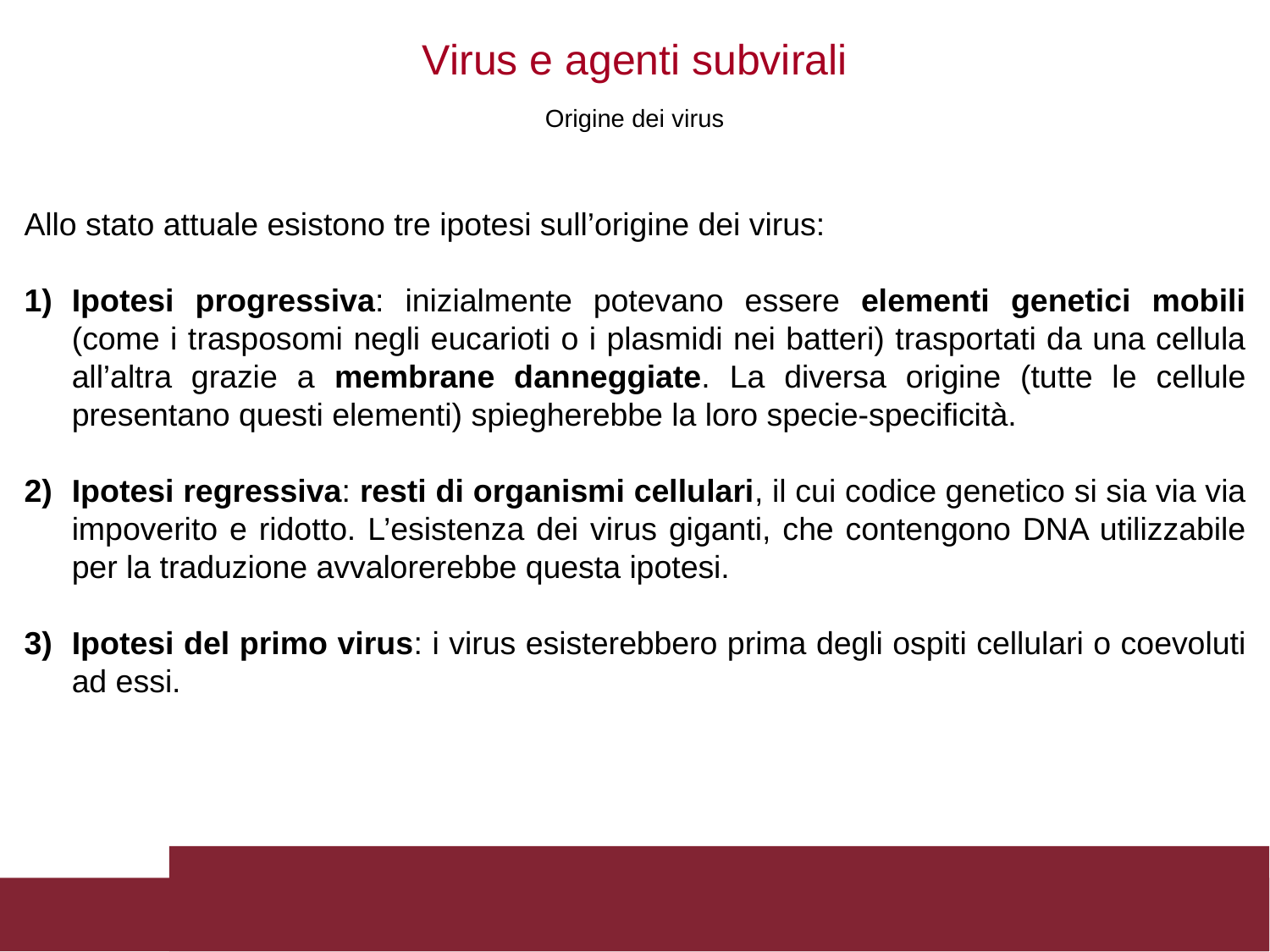

Virus e agenti subvirali
Origine dei virus
Allo stato attuale esistono tre ipotesi sull’origine dei virus:

Ipotesi progressiva: inizialmente potevano essere elementi genetici mobili (come i trasposomi negli eucarioti o i plasmidi nei batteri) trasportati da una cellula all’altra grazie a membrane danneggiate. La diversa origine (tutte le cellule presentano questi elementi) spiegherebbe la loro specie-specificità.

Ipotesi regressiva: resti di organismi cellulari, il cui codice genetico si sia via via impoverito e ridotto. L’esistenza dei virus giganti, che contengono DNA utilizzabile per la traduzione avvalorerebbe questa ipotesi.

Ipotesi del primo virus: i virus esisterebbero prima degli ospiti cellulari o coevoluti ad essi.